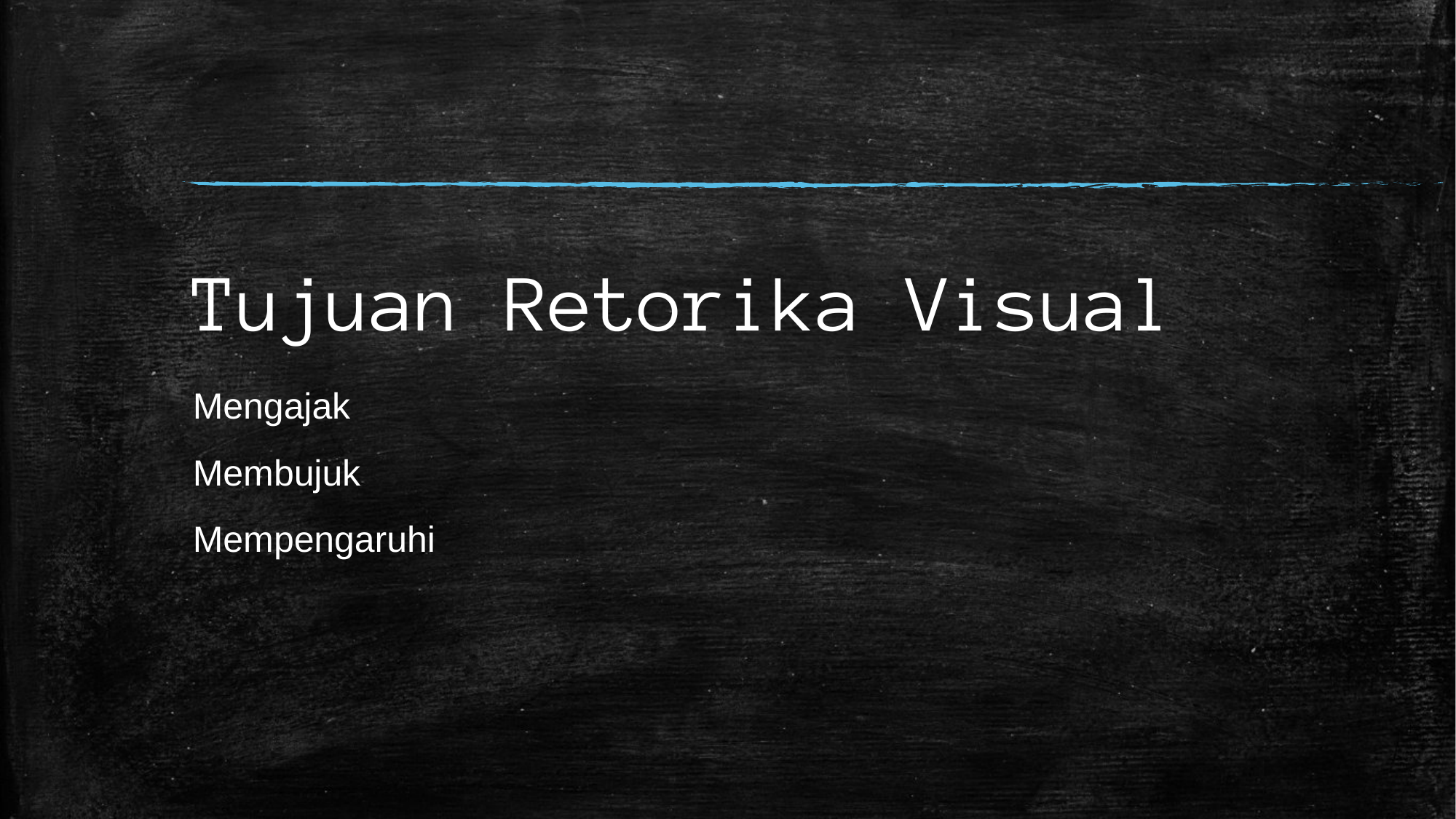

# Tujuan Retorika Visual
Mengajak
Membujuk
Mempengaruhi